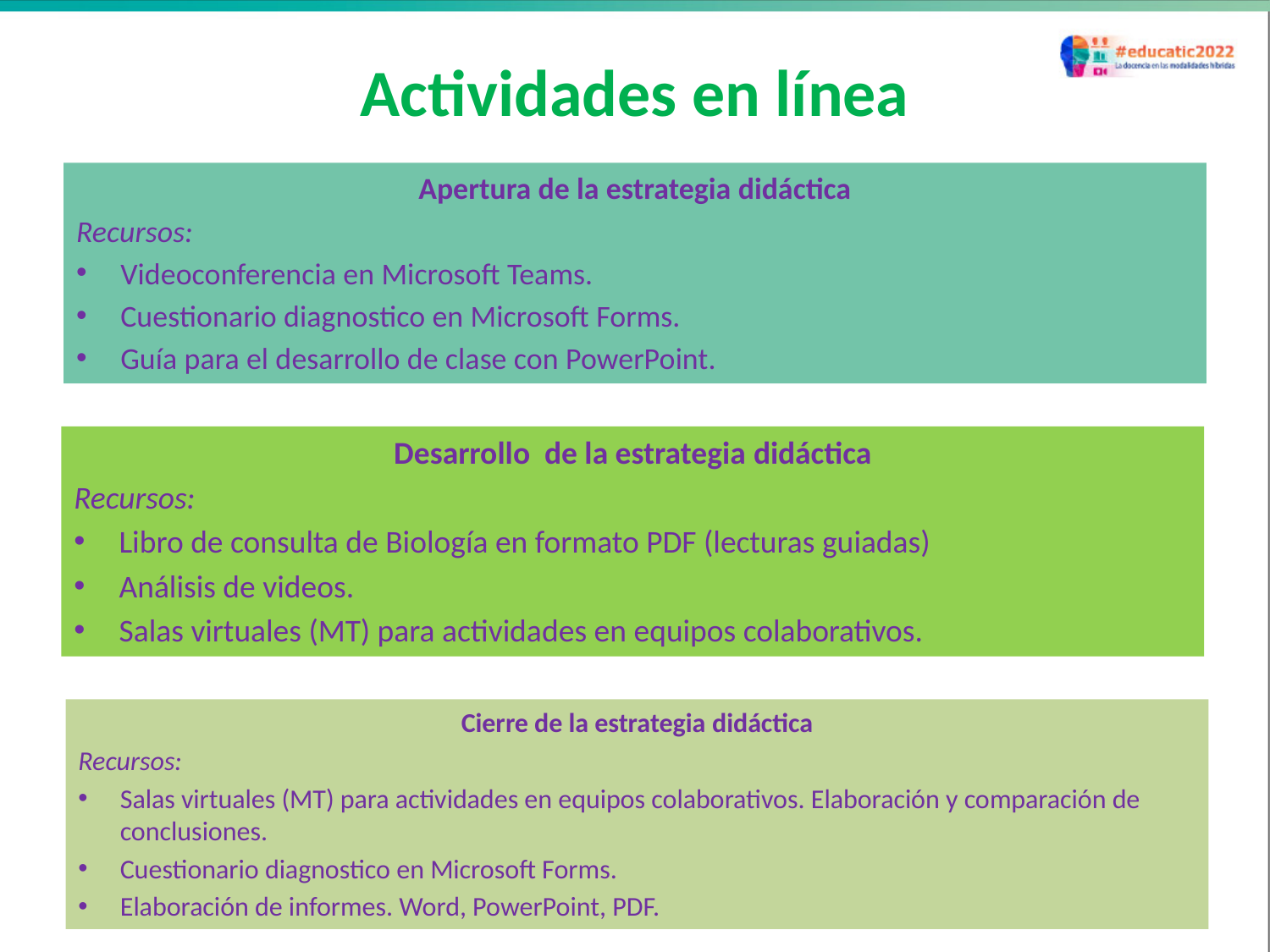

# Actividades en línea
Apertura de la estrategia didáctica
Recursos:
Videoconferencia en Microsoft Teams.
Cuestionario diagnostico en Microsoft Forms.
Guía para el desarrollo de clase con PowerPoint.
Desarrollo  de la estrategia didáctica
Recursos:
Libro de consulta de Biología en formato PDF (lecturas guiadas)
Análisis de videos.
Salas virtuales (MT) para actividades en equipos colaborativos.
Cierre de la estrategia didáctica
Recursos:
Salas virtuales (MT) para actividades en equipos colaborativos. Elaboración y comparación de conclusiones.
Cuestionario diagnostico en Microsoft Forms.
Elaboración de informes. Word, PowerPoint, PDF.